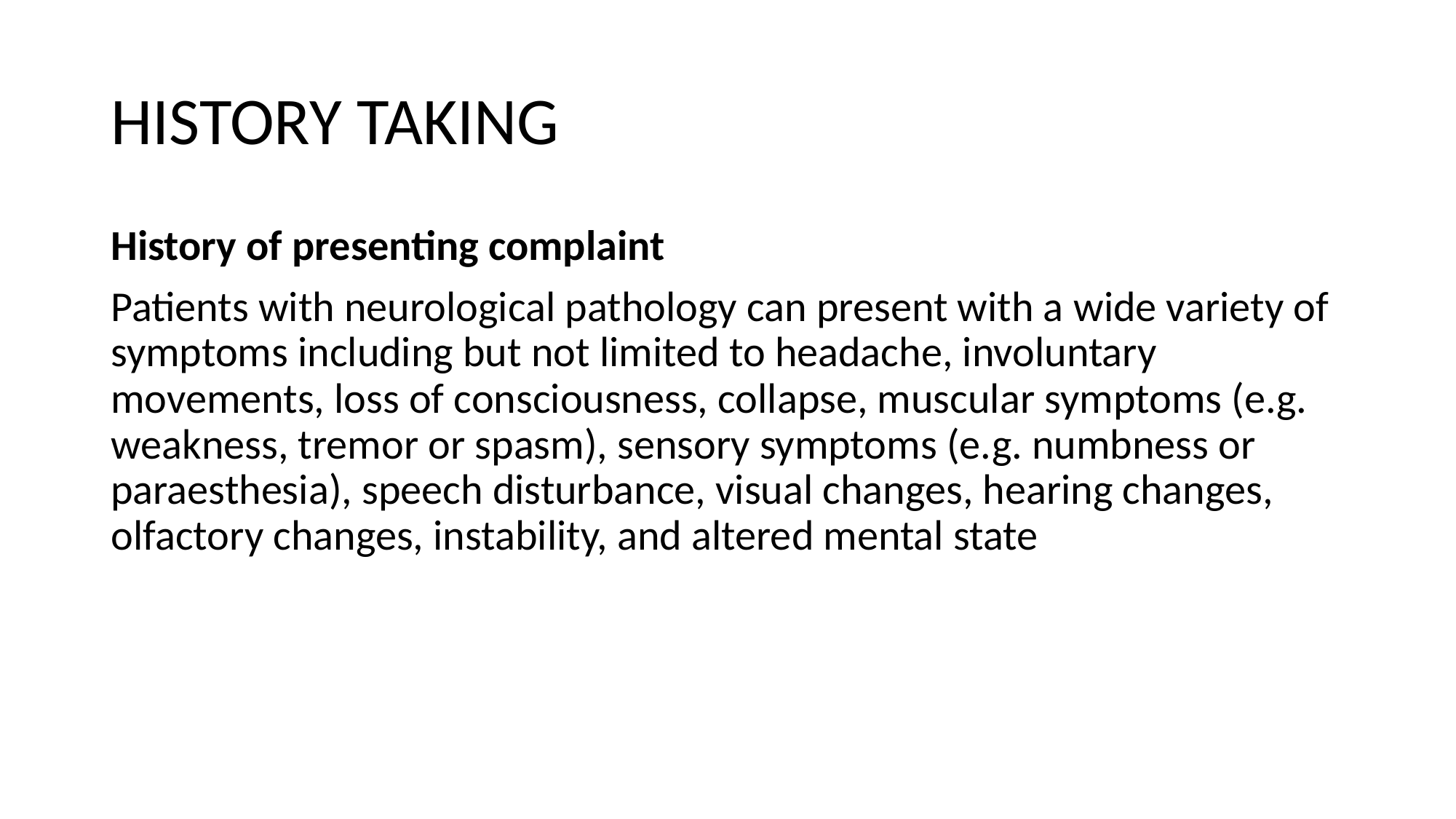

# HISTORY TAKING
History of presenting complaint
Patients with neurological pathology can present with a wide variety of symptoms including but not limited to headache, involuntary movements, loss of consciousness, collapse, muscular symptoms (e.g. weakness, tremor or spasm), sensory symptoms (e.g. numbness or paraesthesia), speech disturbance, visual changes, hearing changes, olfactory changes, instability, and altered mental state